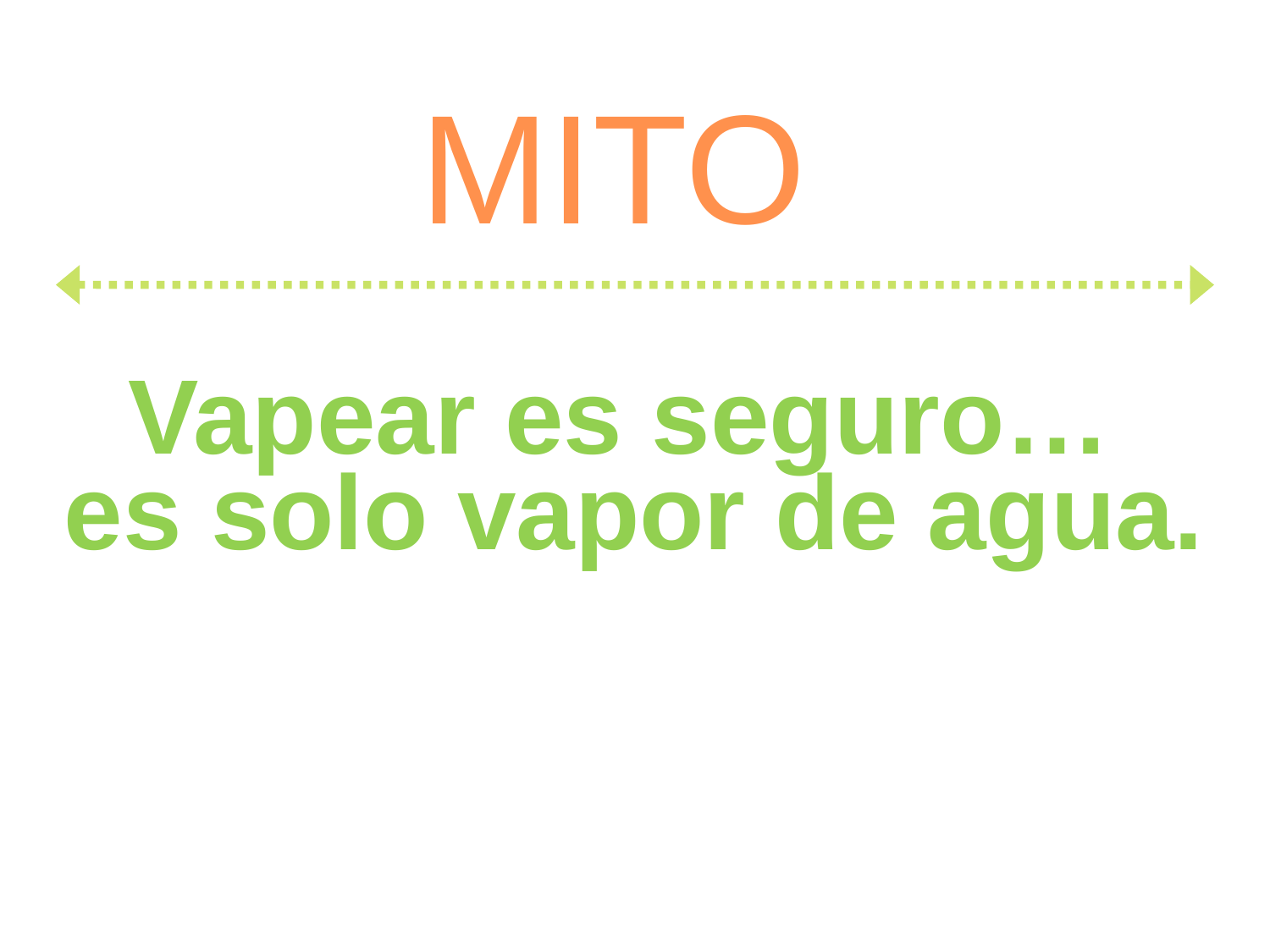

MITO

Vapear es seguro…
es solo vapor de agua.